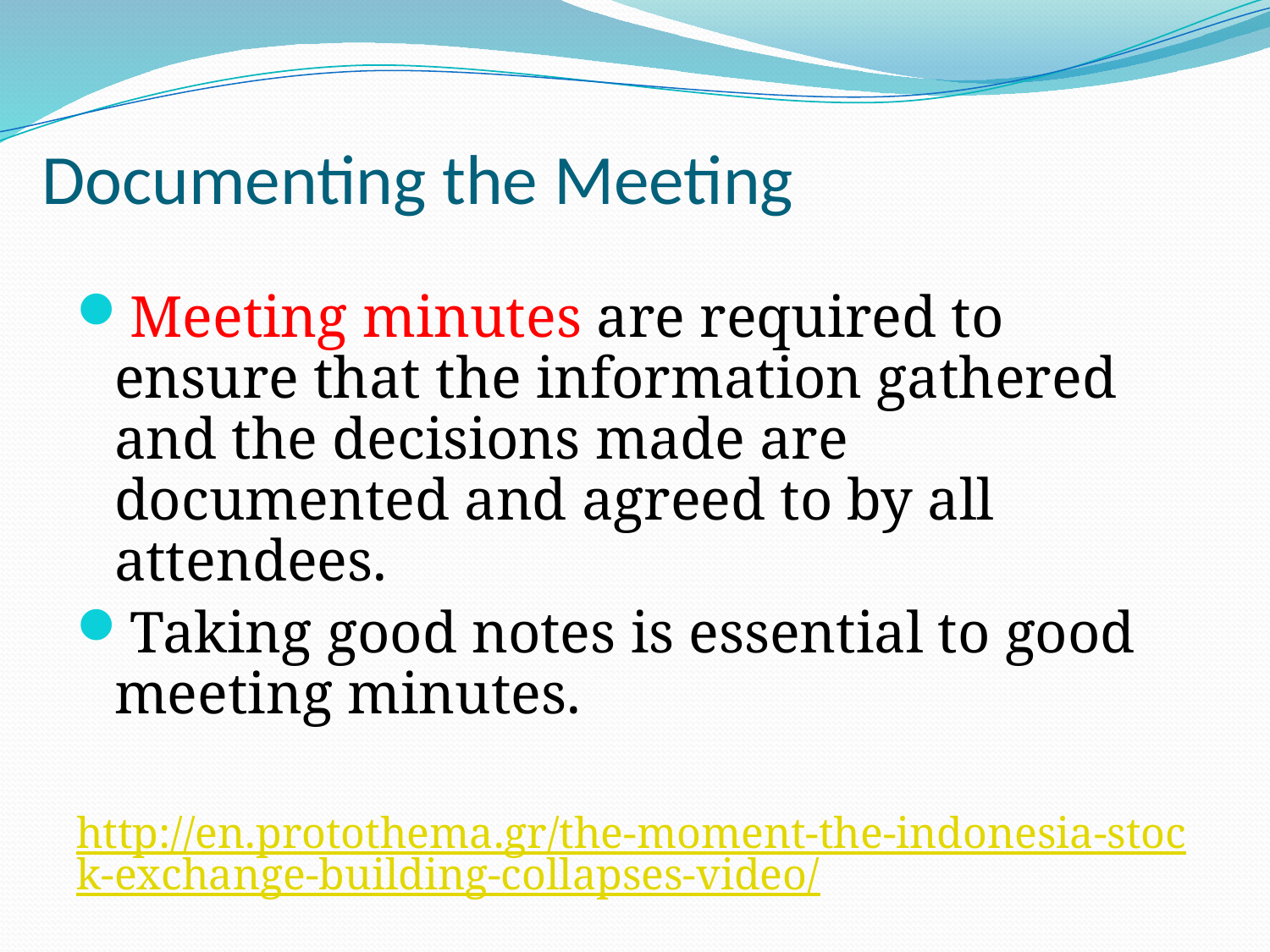

# Documenting the Meeting
Meeting minutes are required to ensure that the information gathered and the decisions made are documented and agreed to by all attendees.
Taking good notes is essential to good meeting minutes.

http://en.protothema.gr/the-moment-the-indonesia-stock-exchange-building-collapses-video/